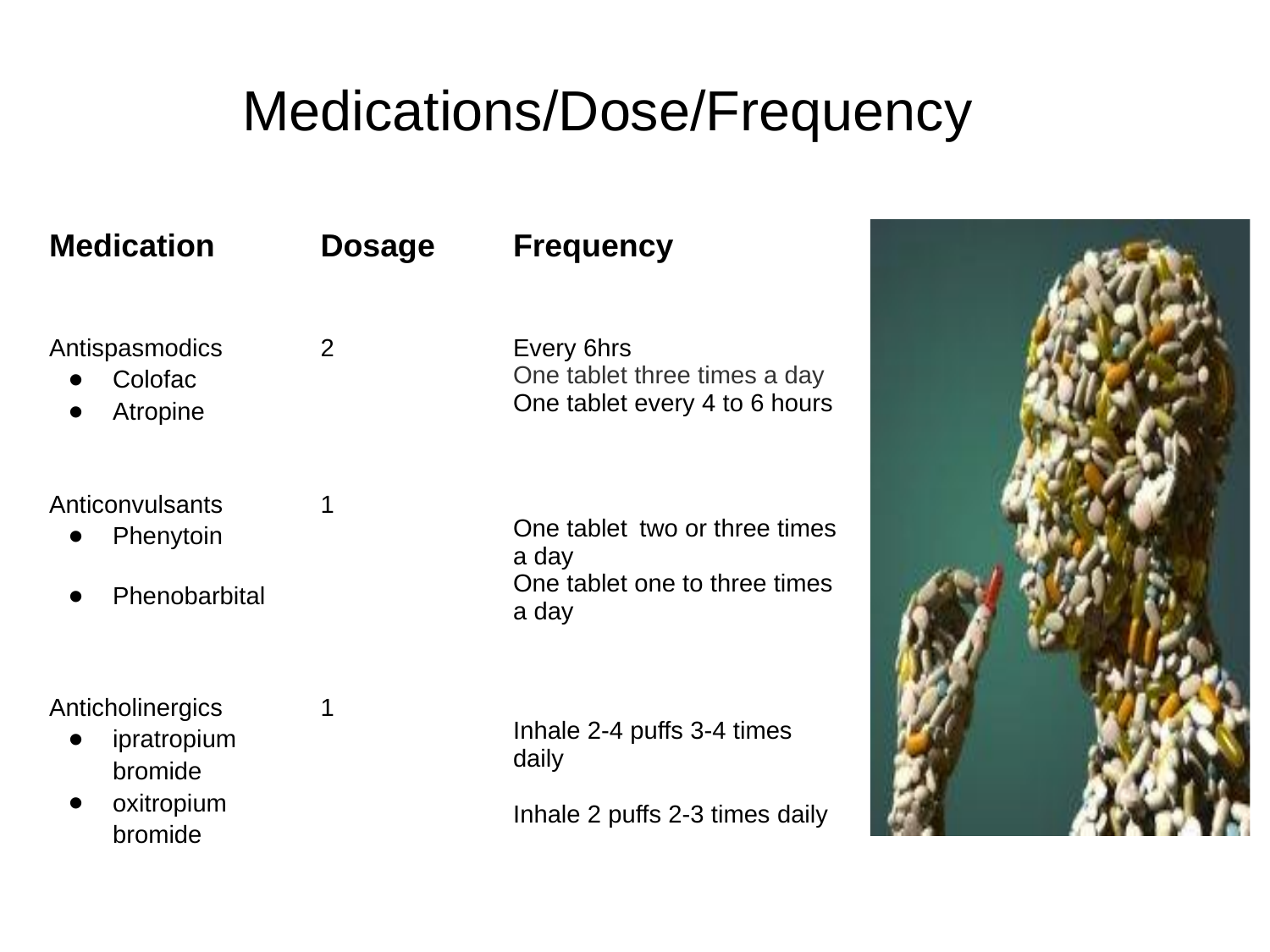

# Medications/Dose/Frequency
| Medication | Dosage | Frequency |
| --- | --- | --- |
| Antispasmodics Colofac Atropine | 2 | Every 6hrs One tablet three times a day One tablet every 4 to 6 hours |
| Anticonvulsants Phenytoin Phenobarbital | 1 | One tablet two or three times a day One tablet one to three times a day |
| Anticholinergics ipratropium bromide oxitropium bromide | 1 | Inhale 2-4 puffs 3-4 times daily Inhale 2 puffs 2-3 times daily |
|  |  |  |
|  |  |  |
|  |  |  |
|  |  |  |